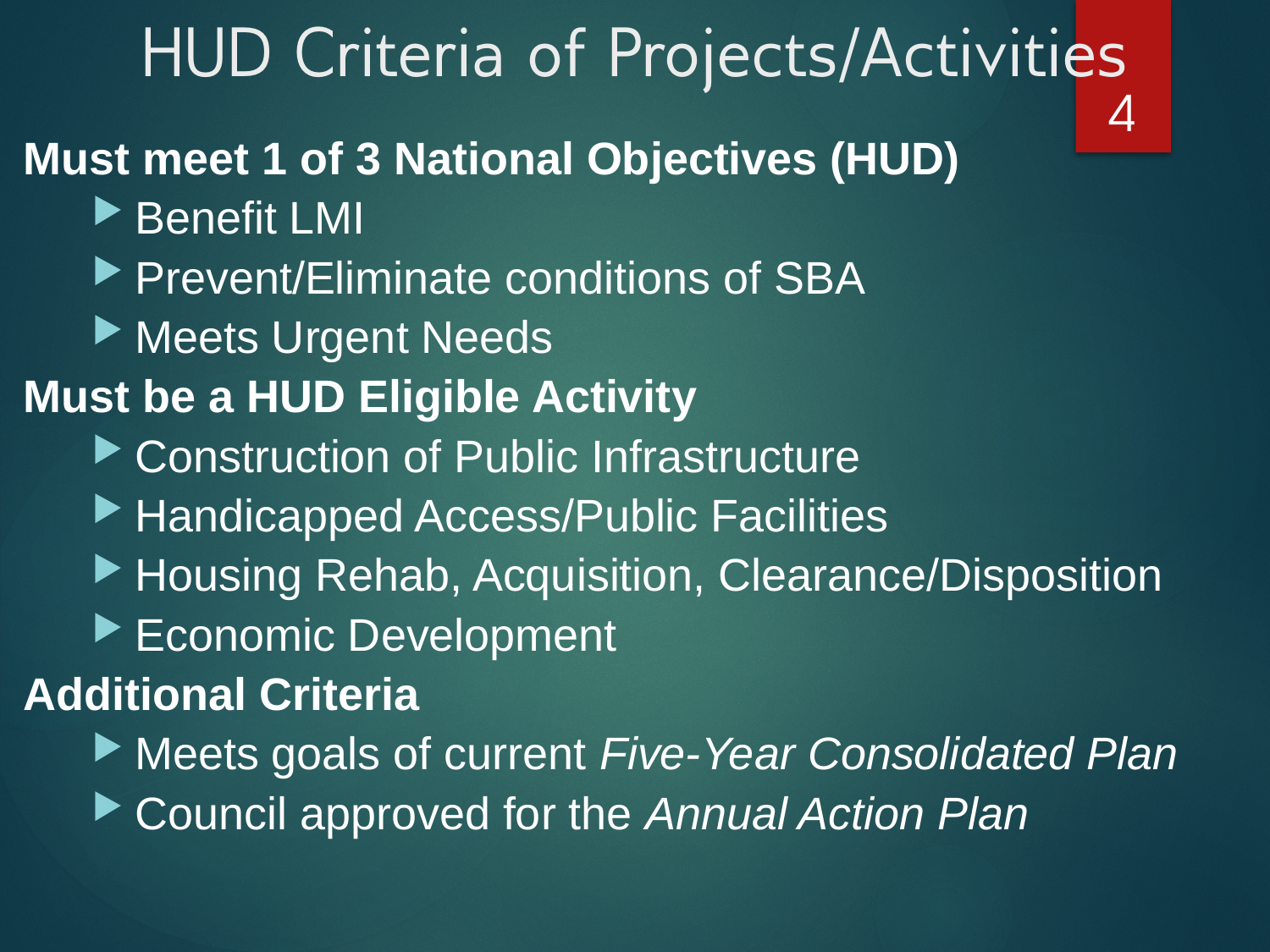

# HUD Criteria of Projects/Activities
4

Must meet 1 of 3 National Objectives (HUD)
Benefit LMI
Prevent/Eliminate conditions of SBA
Meets Urgent Needs
Must be a HUD Eligible Activity
Construction of Public Infrastructure
Handicapped Access/Public Facilities
Housing Rehab, Acquisition, Clearance/Disposition
Economic Development
Additional Criteria
Meets goals of current Five-Year Consolidated Plan
Council approved for the Annual Action Plan